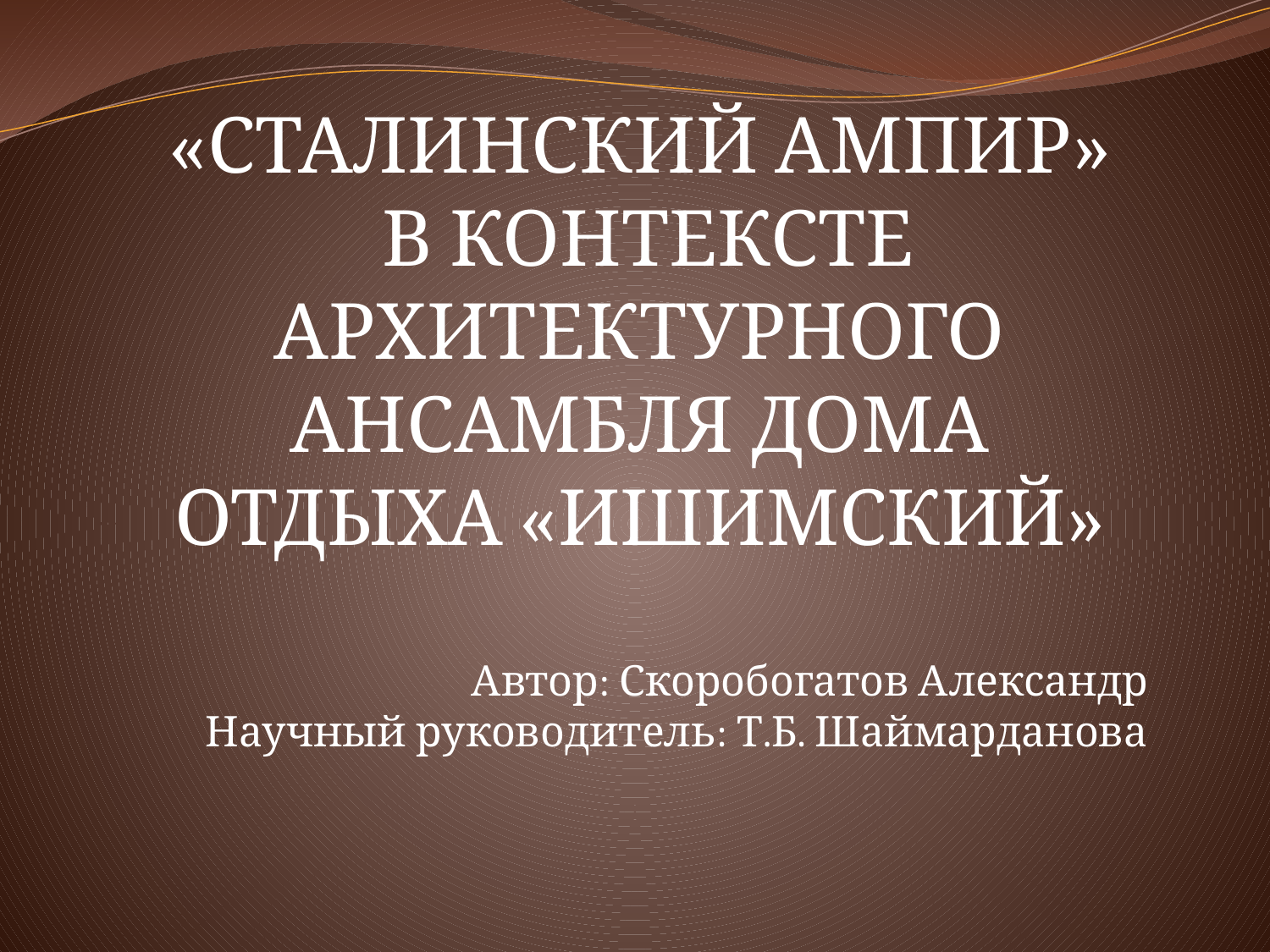

«СТАЛИНСКИЙ АМПИР»
 В КОНТЕКСТЕ АРХИТЕКТУРНОГО АНСАМБЛЯ ДОМА ОТДЫХА «ИШИМСКИЙ»

Автор: Скоробогатов Александр
Научный руководитель: Т.Б. Шаймарданова